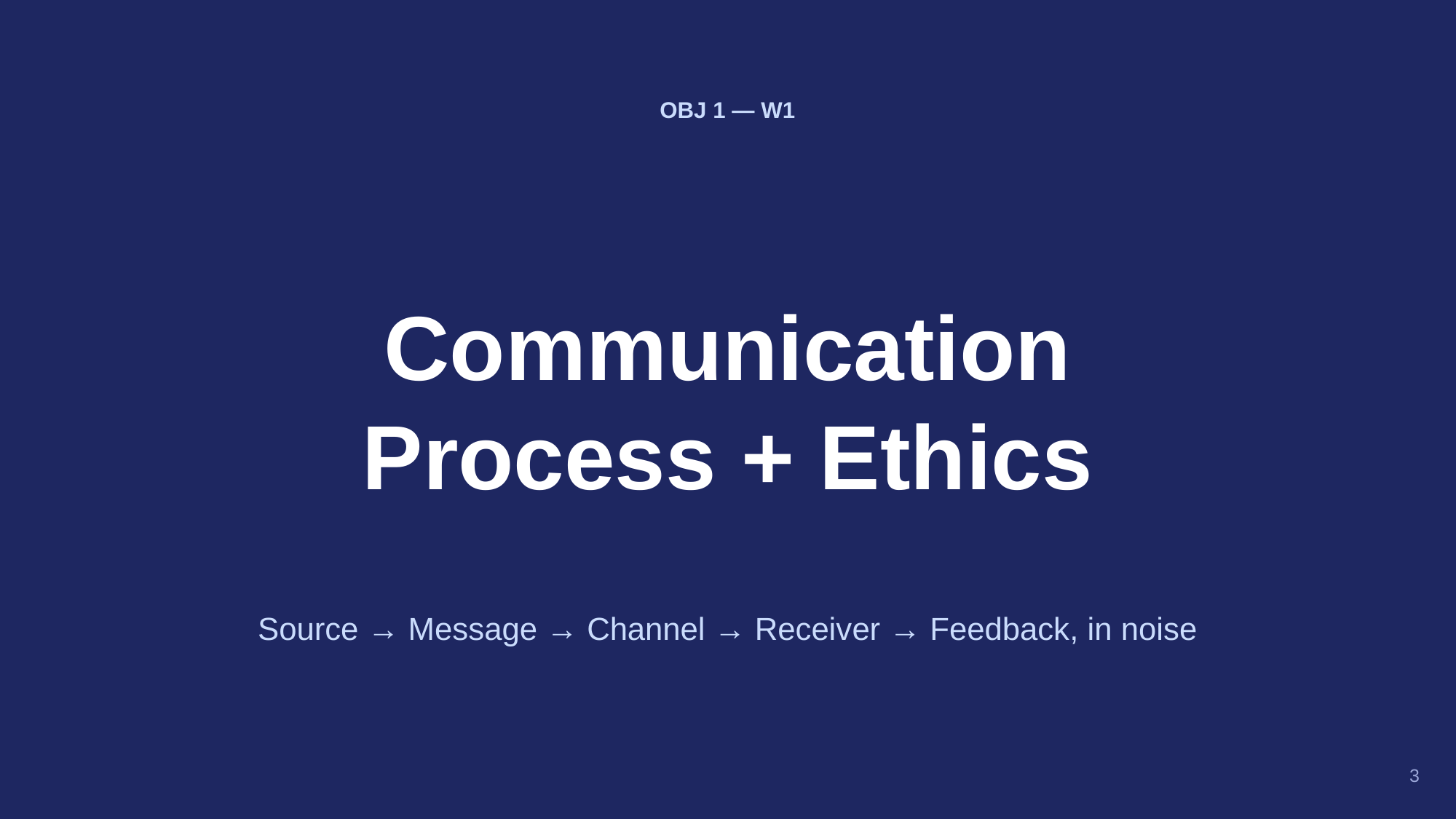

OBJ 1 — W1
Communication
Process + Ethics
Source → Message → Channel → Receiver → Feedback, in noise
3